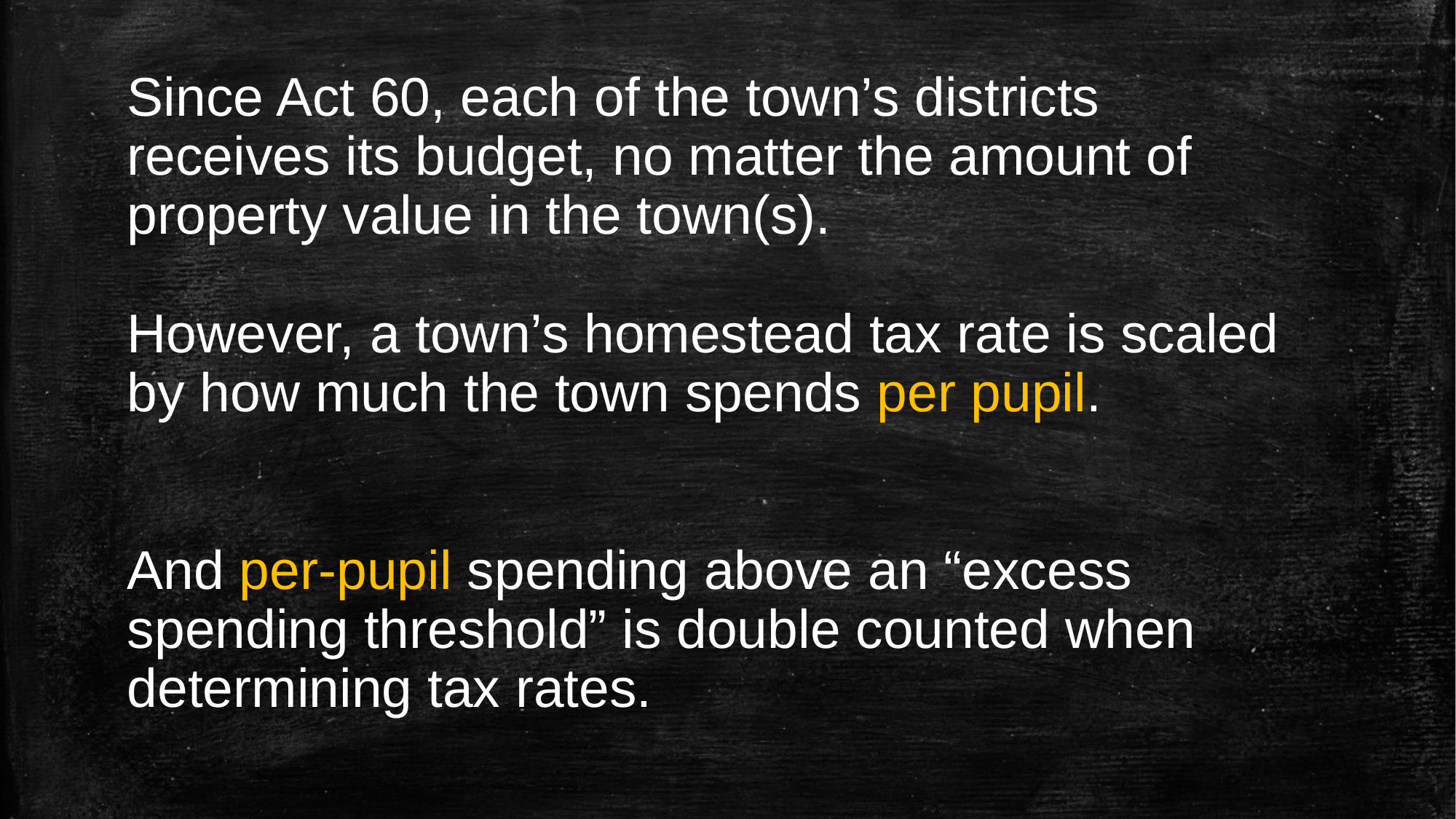

Since Act 60, each of the town’s districts receives its budget, no matter the amount of property value in the town(s).
However, a town’s homestead tax rate is scaled by how much the town spends per pupil.
And per-pupil spending above an “excess spending threshold” is double counted when determining tax rates.